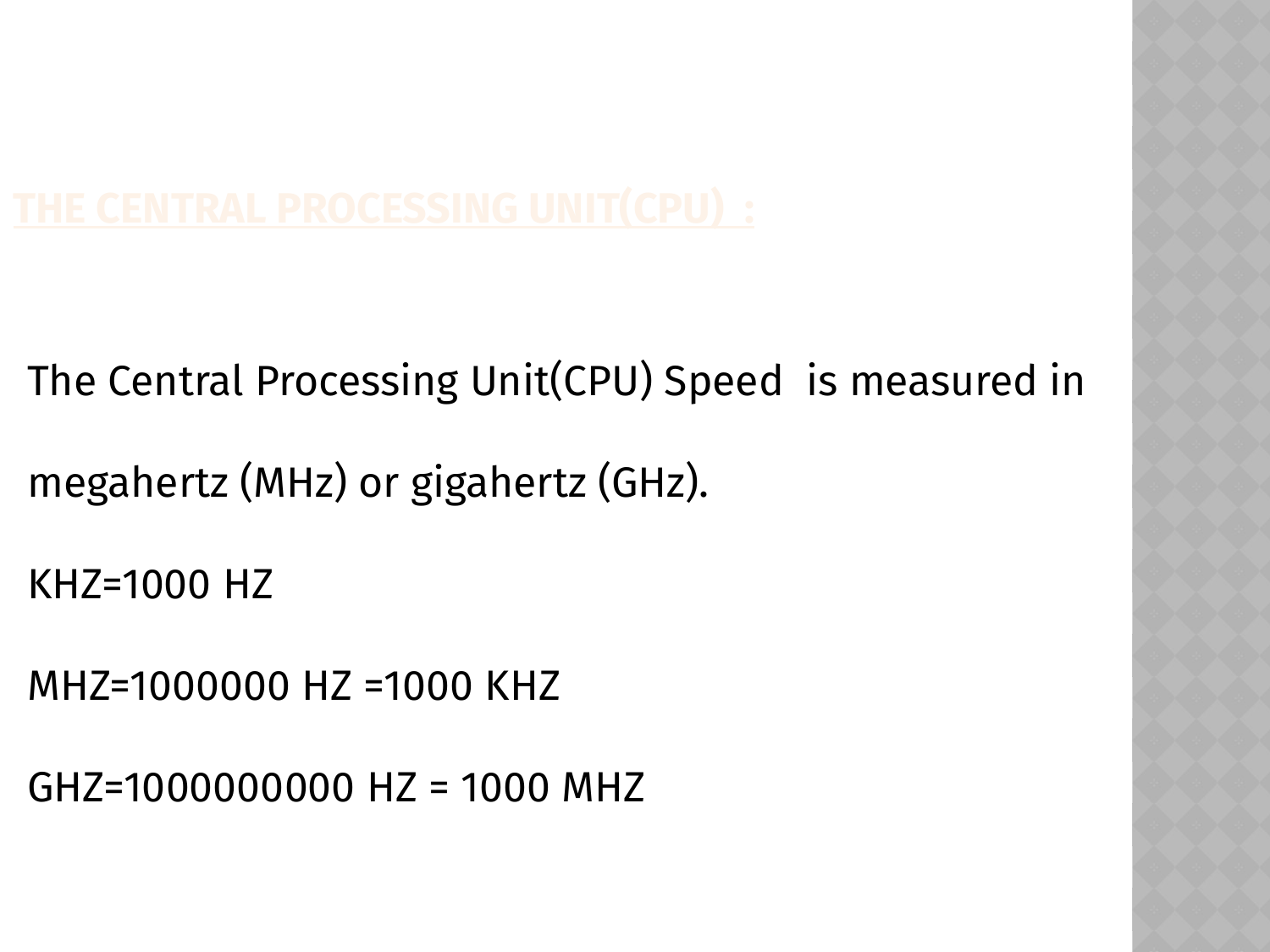

The Central Processing Unit(CPU)  :
The Central Processing Unit(CPU) Speed  is measured in megahertz (MHz) or gigahertz (GHz).
KHZ=1000 HZ
MHZ=1000000 HZ =1000 KHZ
GHZ=1000000000 HZ = 1000 MHZ